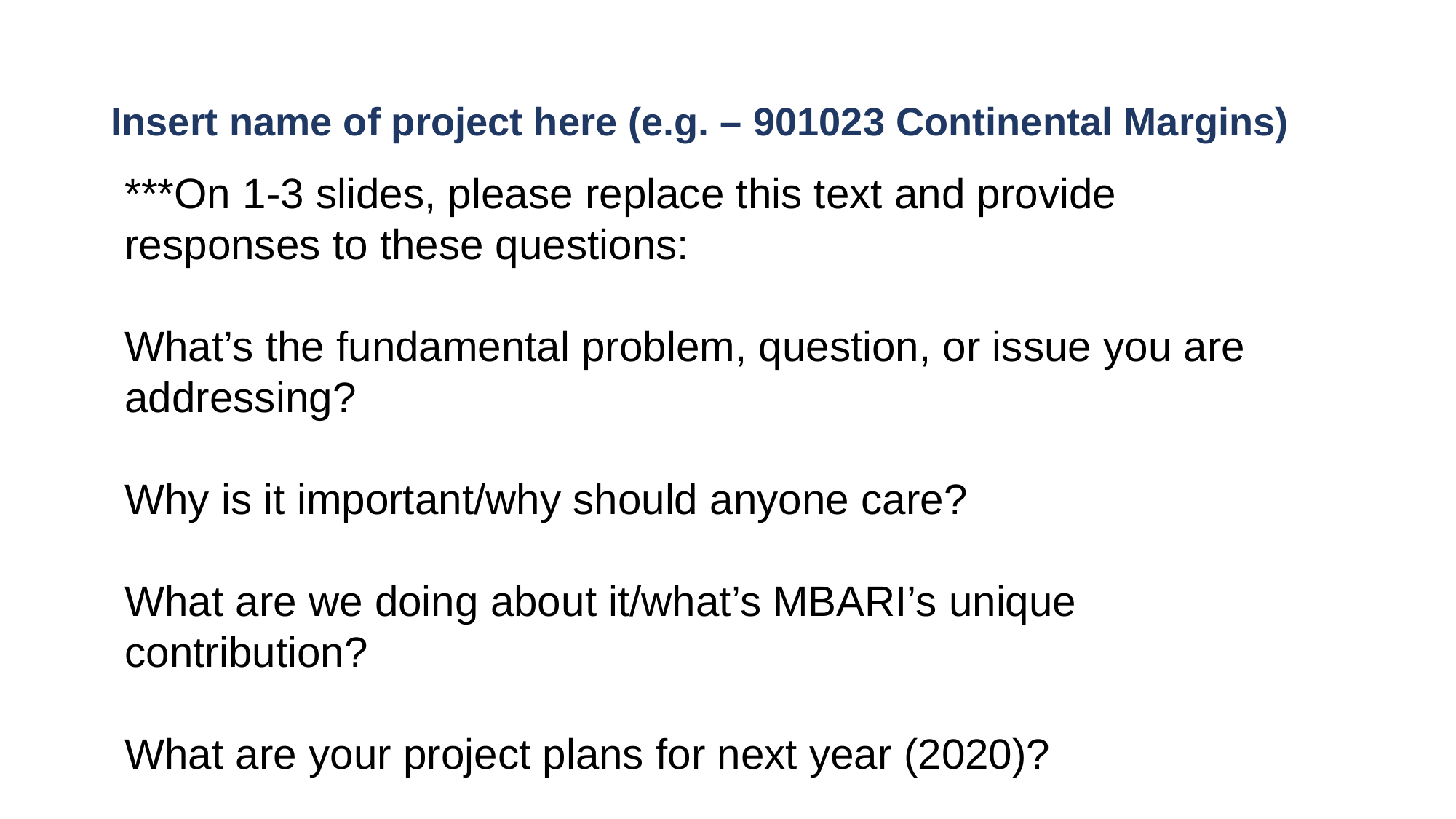

# Insert name of project here (e.g. – 901023 Continental Margins)
***On 1-3 slides, please replace this text and provide responses to these questions:

What’s the fundamental problem, question, or issue you are addressing?

Why is it important/why should anyone care?

What are we doing about it/what’s MBARI’s unique contribution?

What are your project plans for next year (2020)?